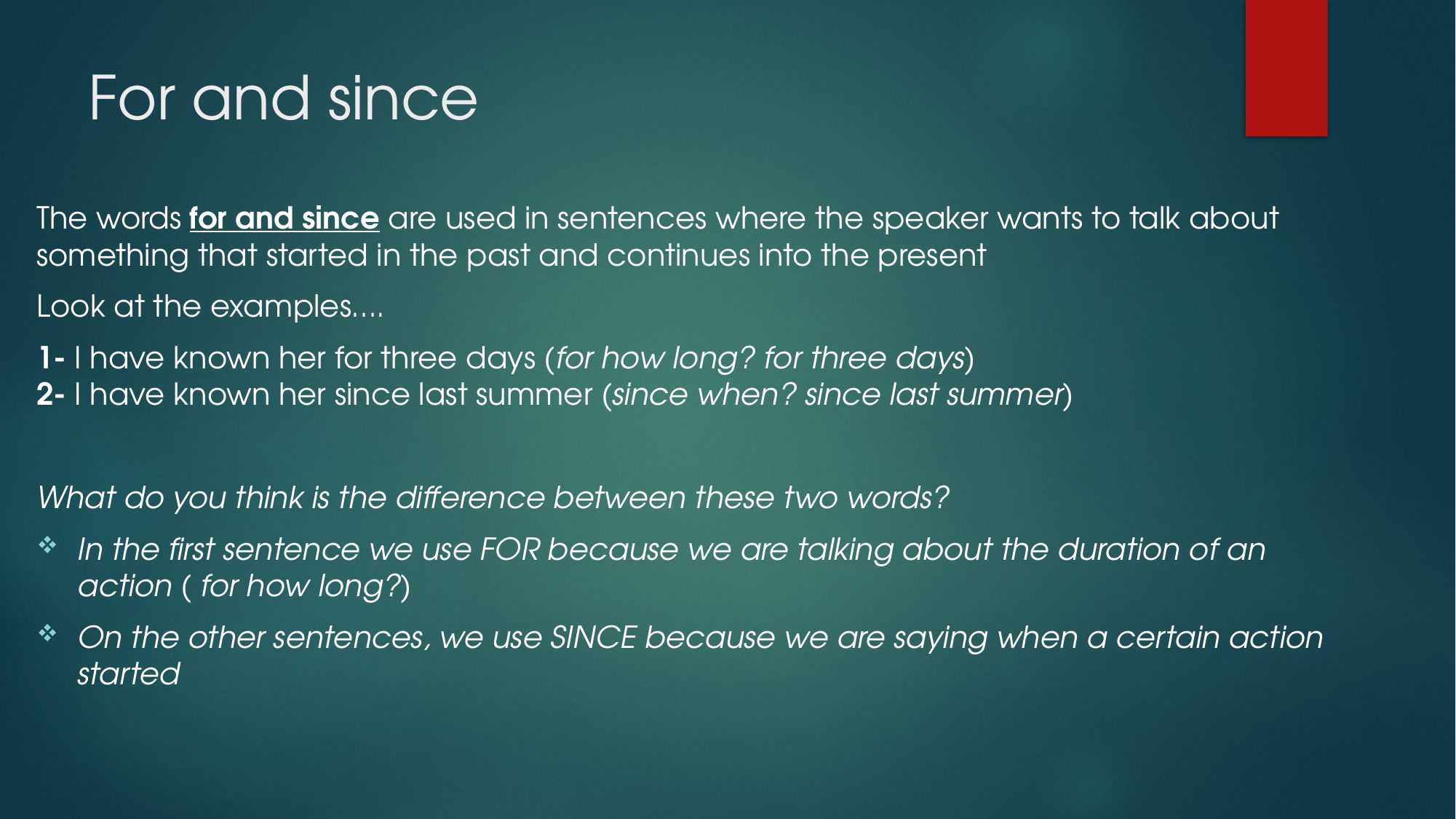

# For and since
The words for and since are used in sentences where the speaker wants to talk about something that started in the past and continues into the present
Look at the examples….
1- I have known her for three days (for how long? for three days)
2- I have known her since last summer (since when? since last summer)

What do you think is the difference between these two words?
In the first sentence we use FOR because we are talking about the duration of an action ( for how long?)
On the other sentences, we use SINCE because we are saying when a certain action started